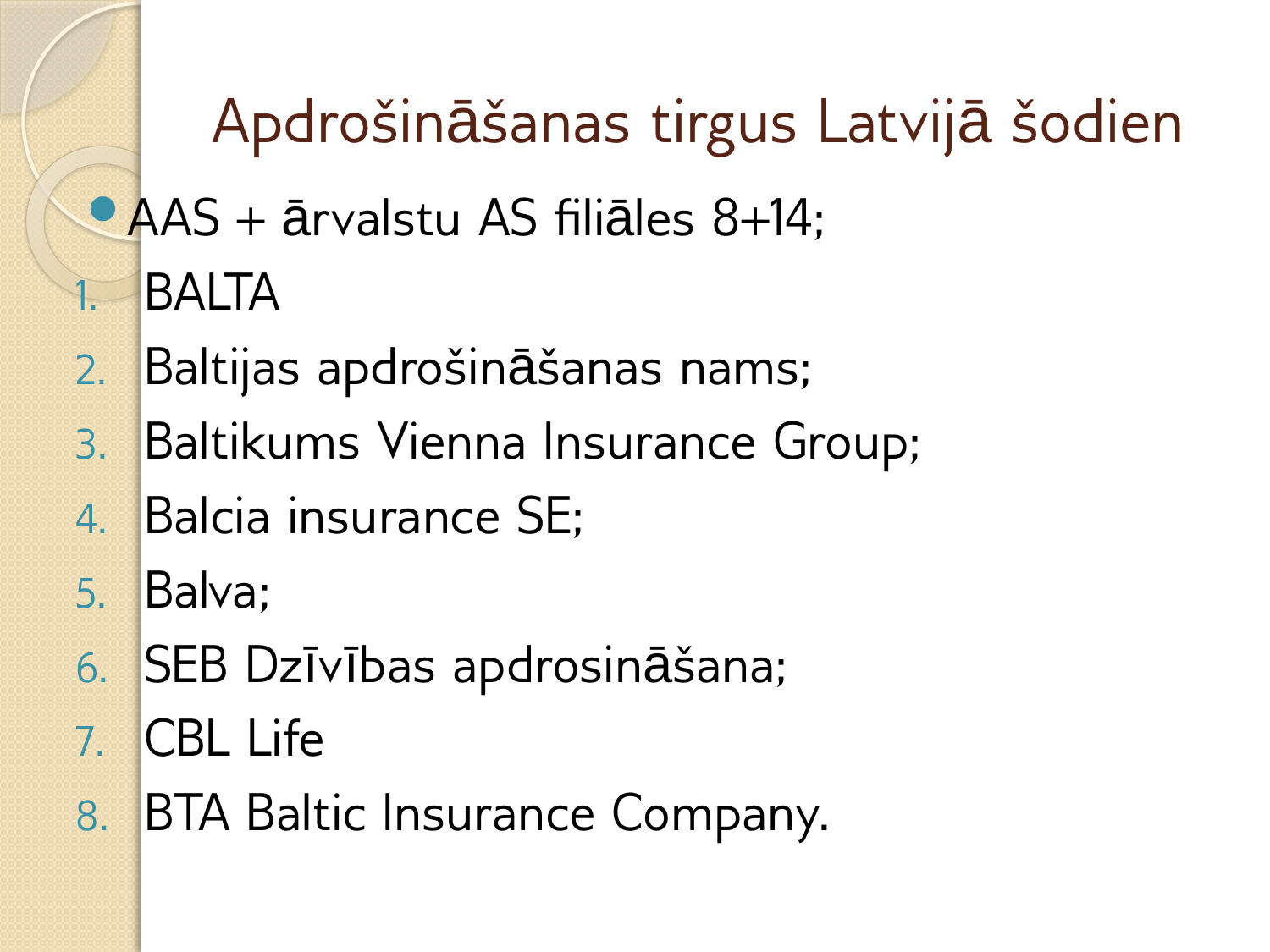

# Apdrošināšanas tirgus Latvijā šodien
AAS + ārvalstu AS filiāles 8+14;
BALTA
Baltijas apdrošināšanas nams;
Baltikums Vienna Insurance Group;
Balcia insurance SE;
Balva;
SEB Dzīvības apdrosināšana;
CBL Life
BTA Baltic Insurance Company.